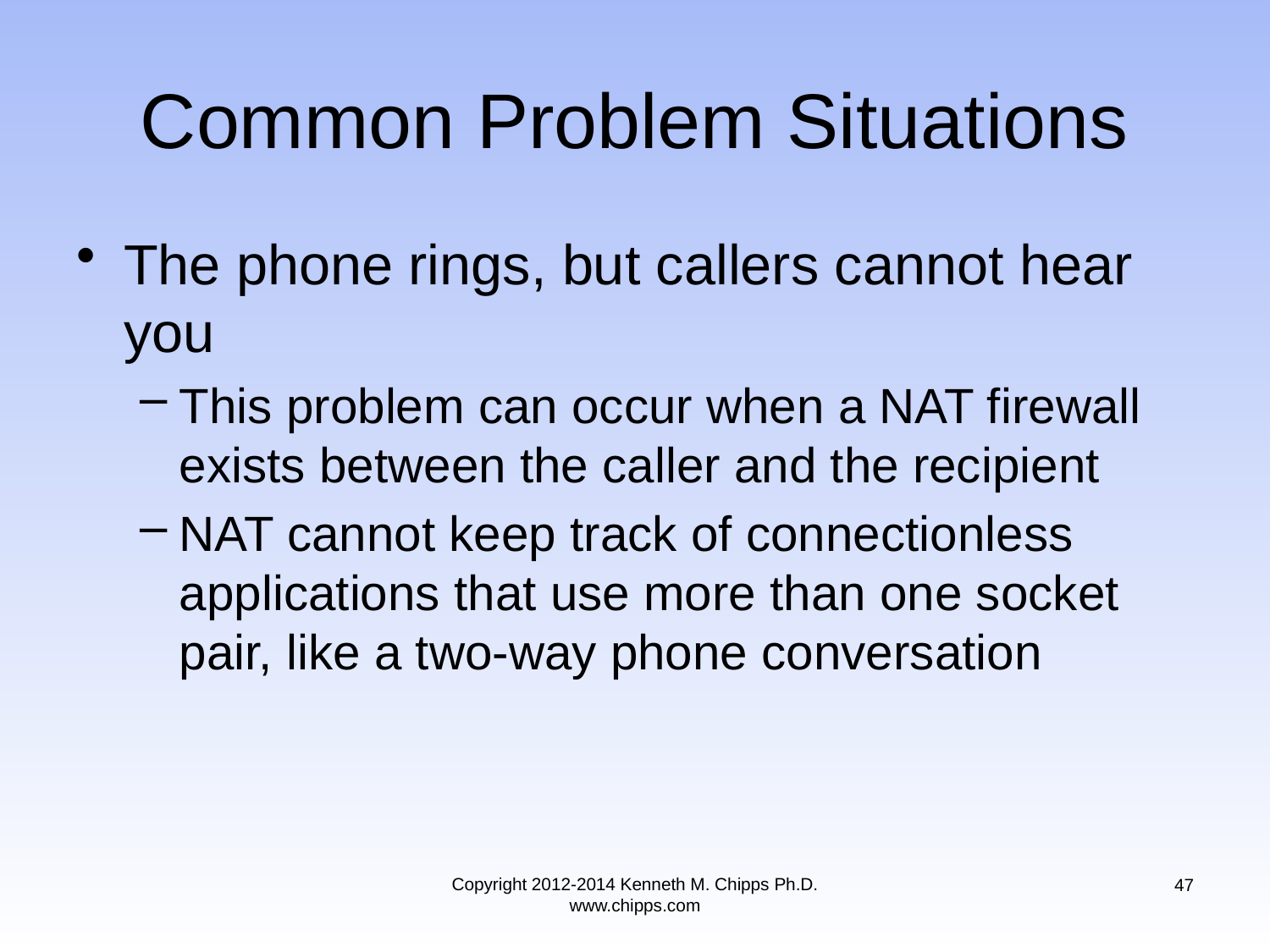

# Common Problem Situations
The phone rings, but callers cannot hear you
This problem can occur when a NAT firewall exists between the caller and the recipient
NAT cannot keep track of connectionless applications that use more than one socket pair, like a two-way phone conversation
Copyright 2012-2014 Kenneth M. Chipps Ph.D. www.chipps.com
47